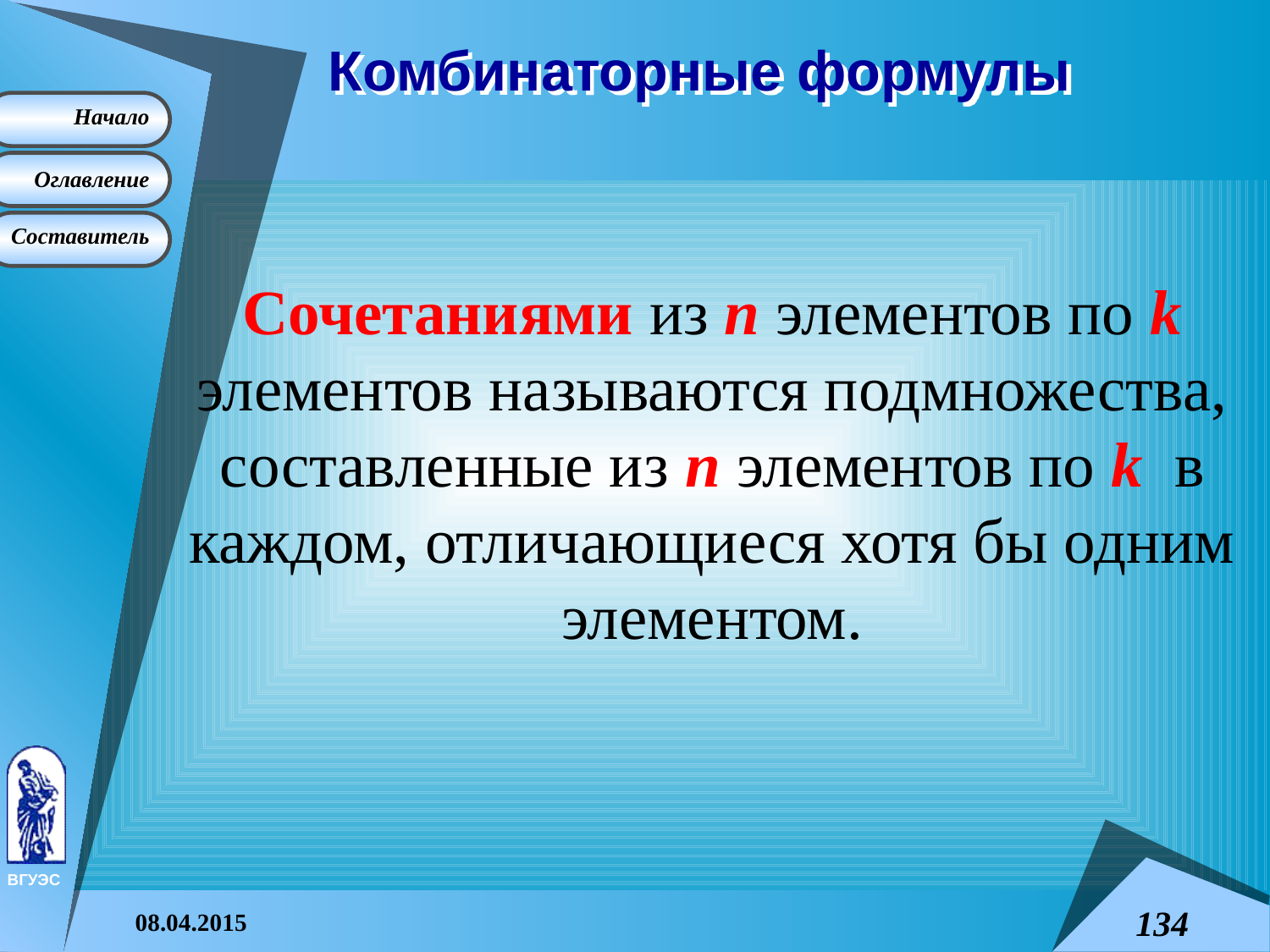

# Комбинаторные формулы

Сочетаниями из n элементов по k элементов называются подмножества, составленные из n элементов по k  в каждом, отличающиеся хотя бы одним элементом.
08.04.2015
134